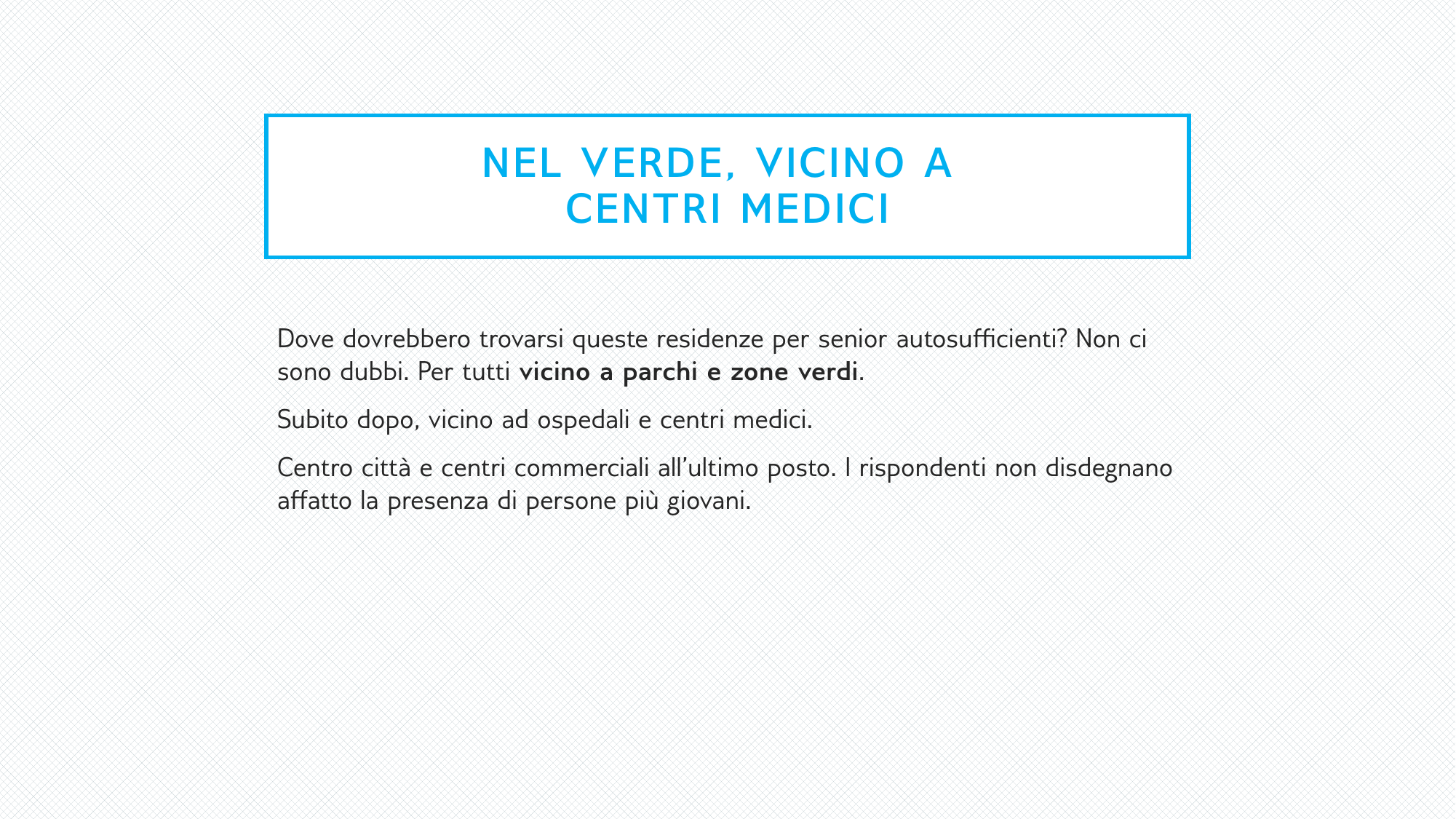

# NEL VERDE, VICINO A CENTRI MEDICI
Dove dovrebbero trovarsi queste residenze per senior autosufficienti? Non ci sono dubbi. Per tutti vicino a parchi e zone verdi.
Subito dopo, vicino ad ospedali e centri medici.
Centro città e centri commerciali all’ultimo posto. I rispondenti non disdegnano affatto la presenza di persone più giovani.